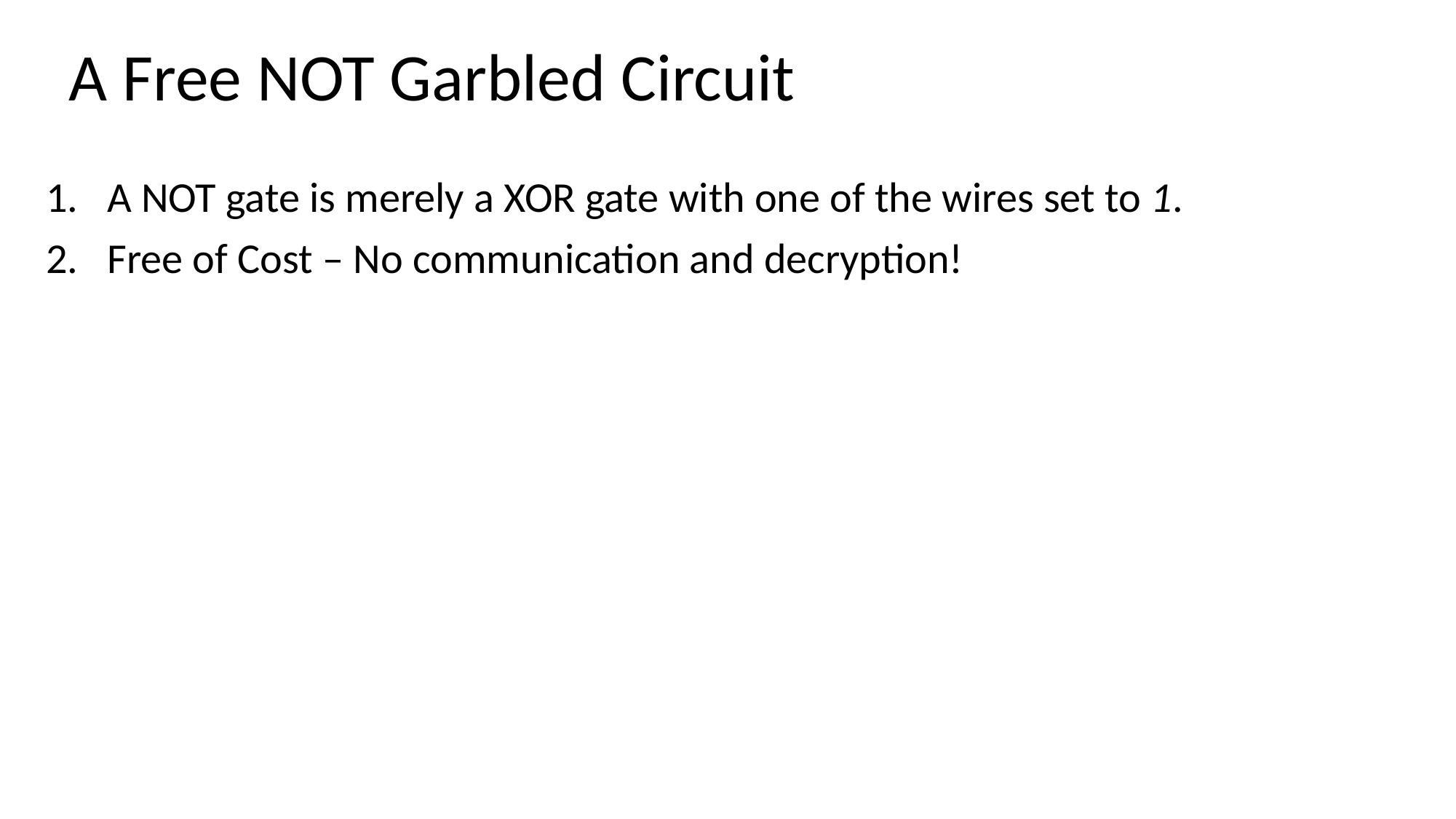

# A Free NOT Garbled Circuit
A NOT gate is merely a XOR gate with one of the wires set to 1.
Free of Cost – No communication and decryption!